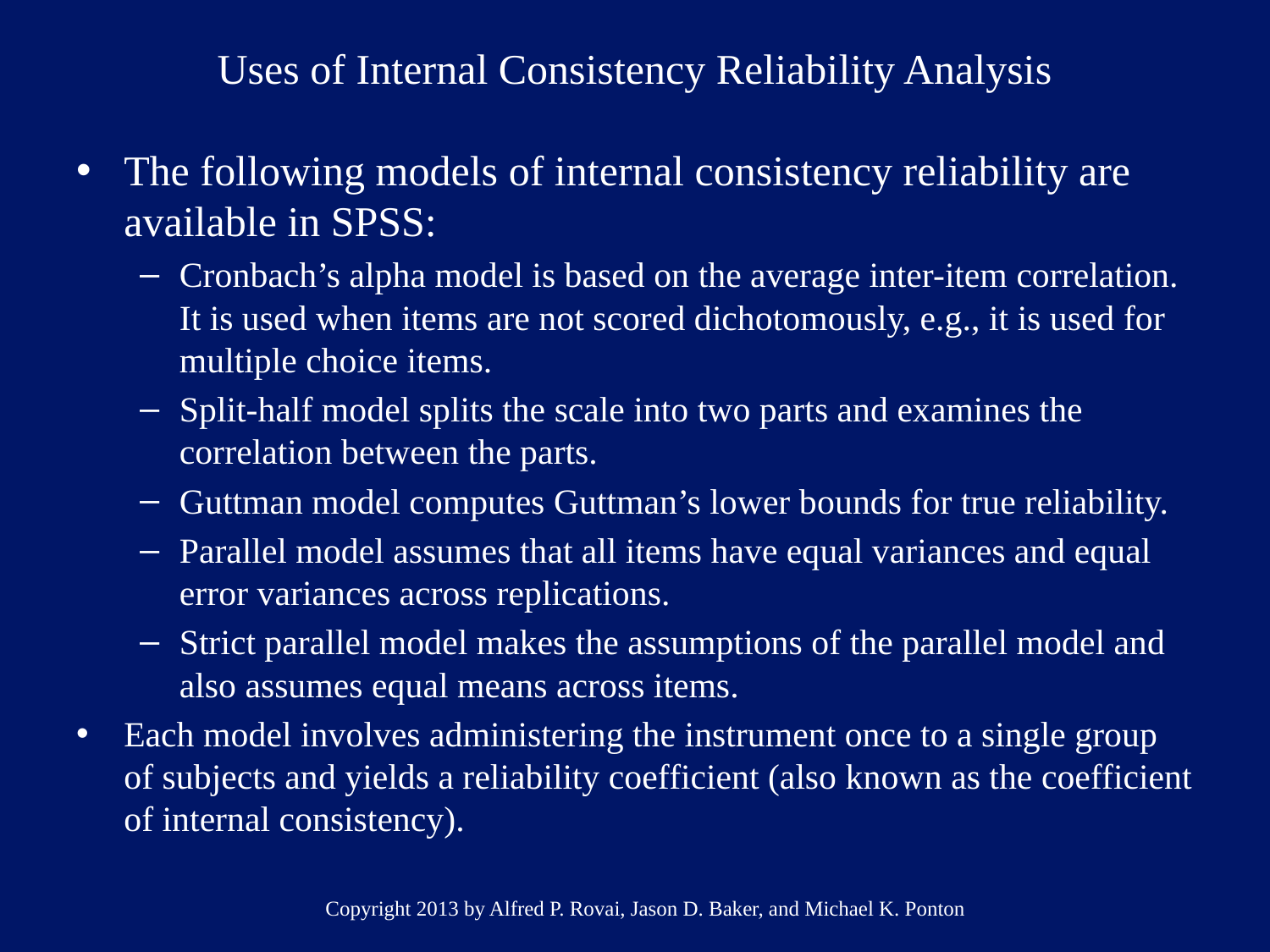

# Uses of Internal Consistency Reliability Analysis
The following models of internal consistency reliability are available in SPSS:
Cronbach’s alpha model is based on the average inter-item correlation. It is used when items are not scored dichotomously, e.g., it is used for multiple choice items.
Split-half model splits the scale into two parts and examines the correlation between the parts.
Guttman model computes Guttman’s lower bounds for true reliability.
Parallel model assumes that all items have equal variances and equal error variances across replications.
Strict parallel model makes the assumptions of the parallel model and also assumes equal means across items.
Each model involves administering the instrument once to a single group of subjects and yields a reliability coefficient (also known as the coefficient of internal consistency).
Copyright 2013 by Alfred P. Rovai, Jason D. Baker, and Michael K. Ponton